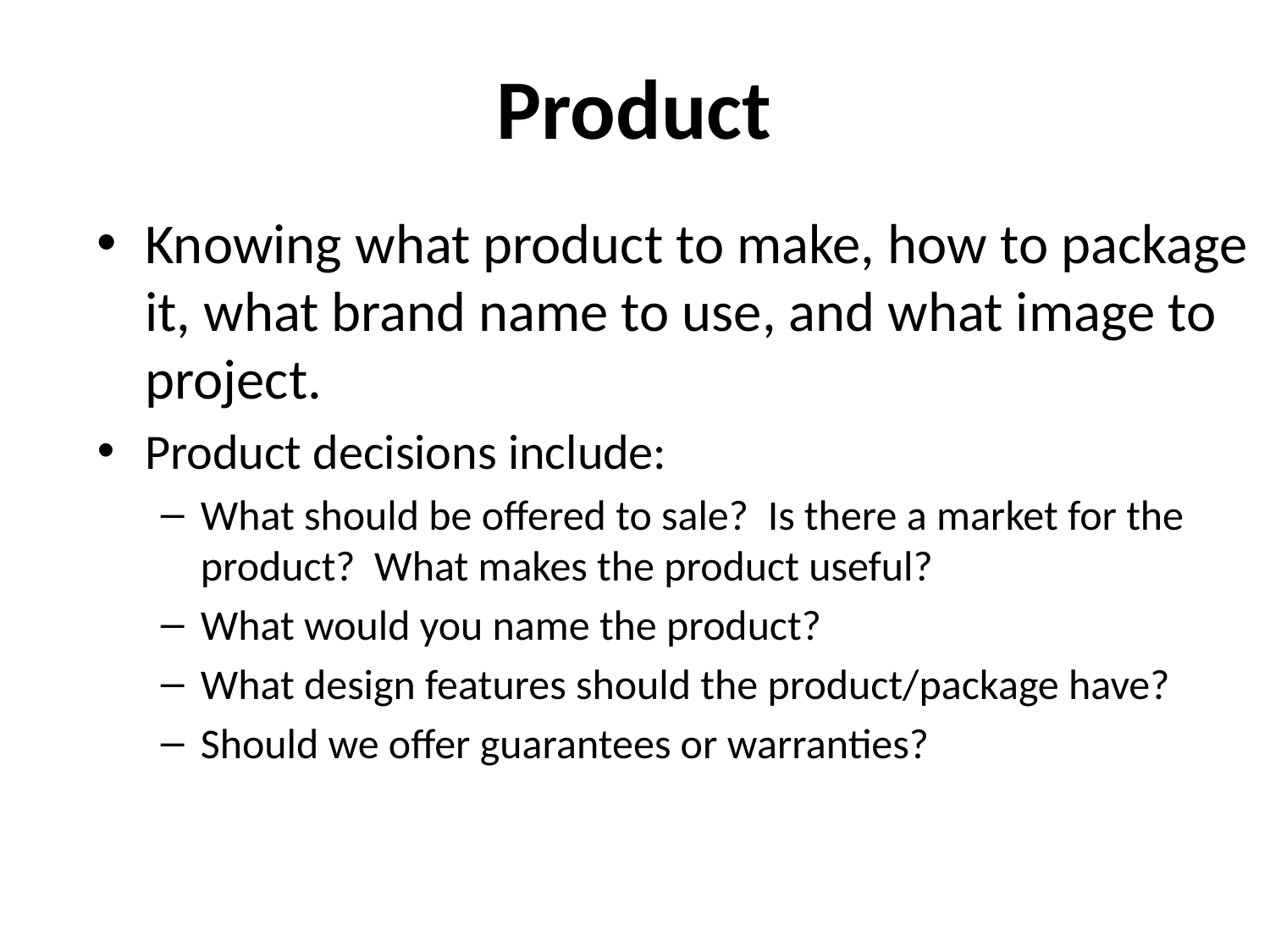

# Product
Knowing what product to make, how to package it, what brand name to use, and what image to project.
Product decisions include:
What should be offered to sale?  Is there a market for the product?  What makes the product useful?
What would you name the product?
What design features should the product/package have?
Should we offer guarantees or warranties?